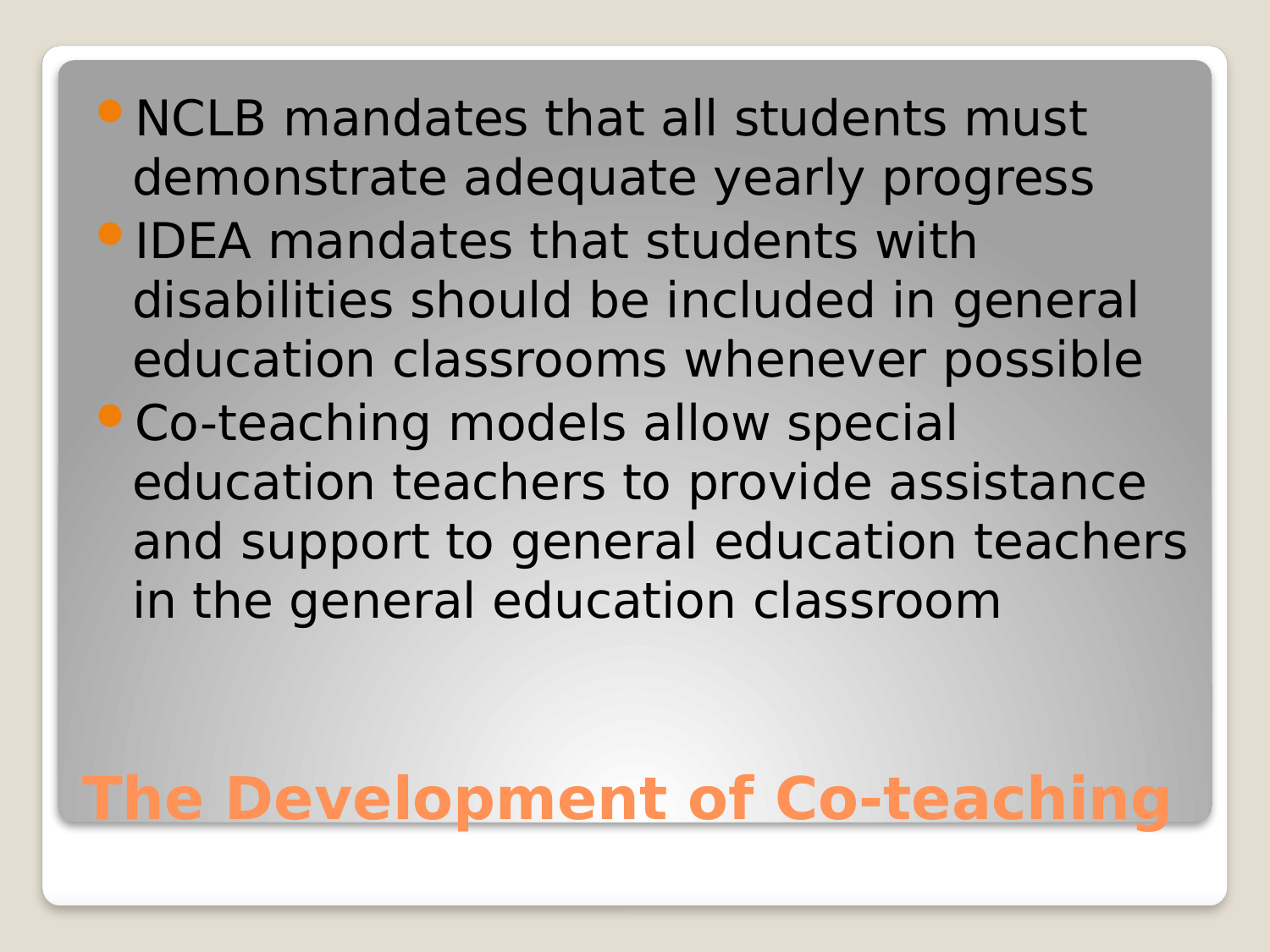

NCLB mandates that all students must demonstrate adequate yearly progress
IDEA mandates that students with disabilities should be included in general education classrooms whenever possible
Co-teaching models allow special education teachers to provide assistance and support to general education teachers in the general education classroom

# The Development of Co-teaching